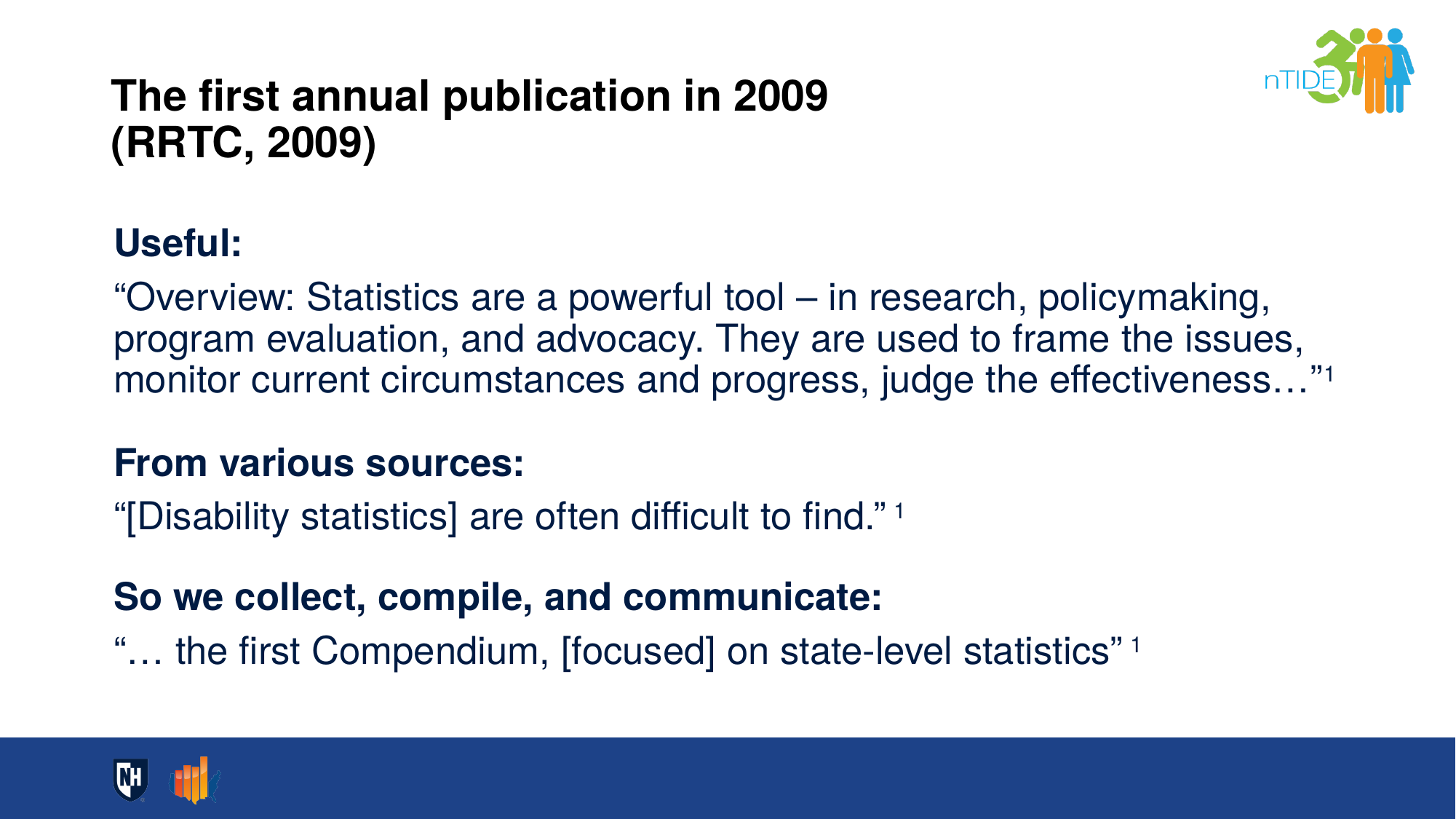

# The first annual publication in 2009 (RRTC, 2009)
Useful:
“Overview: Statistics are a powerful tool – in research, policymaking, program evaluation, and advocacy. They are used to frame the issues, monitor current circumstances and progress, judge the effectiveness…”1

From various sources:
“[Disability statistics] are often difficult to find.” 1

So we collect, compile, and communicate:
“… the first Compendium, [focused] on state-level statistics” 1